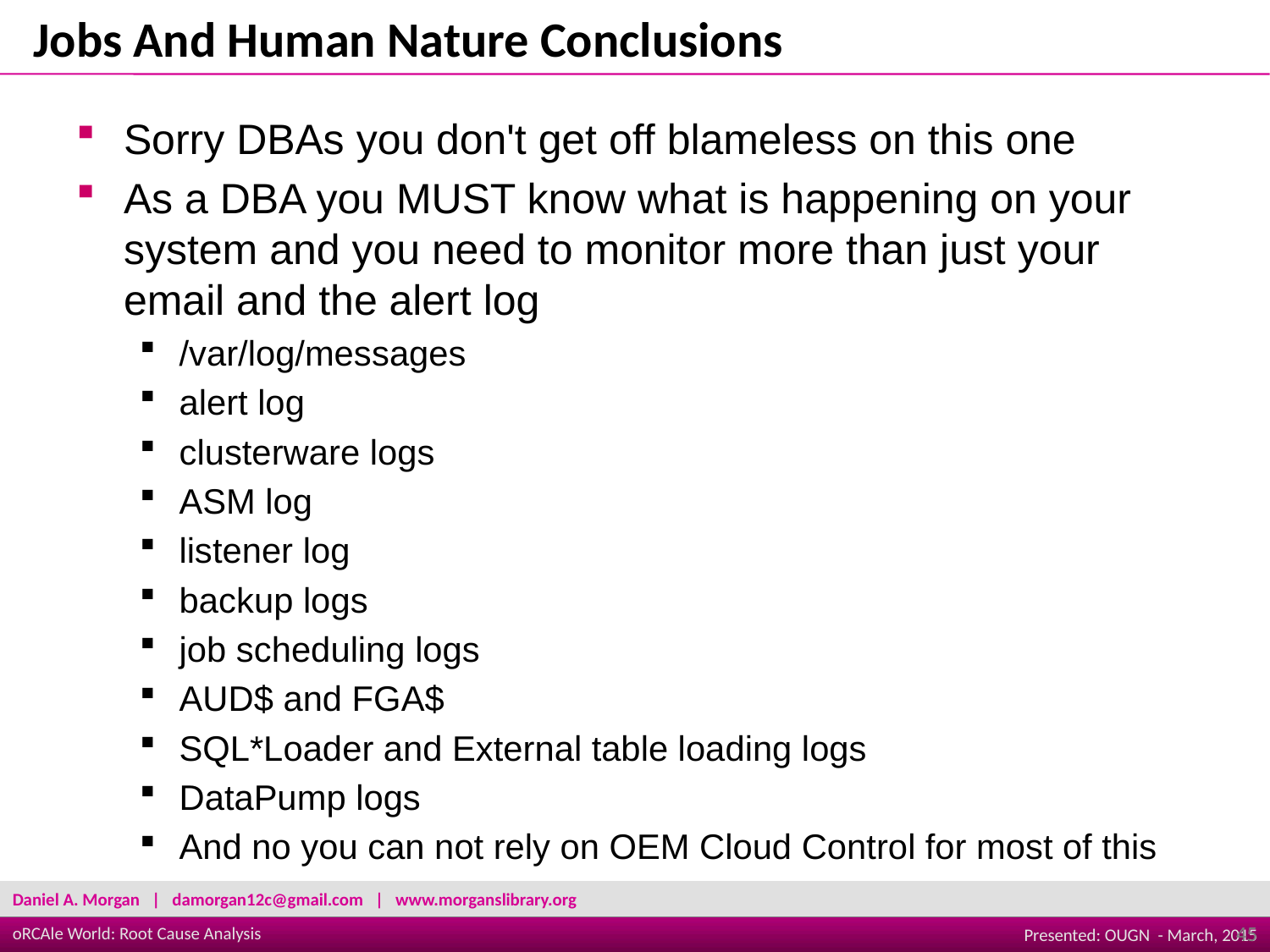

Jobs And Human Nature Conclusions
Sorry DBAs you don't get off blameless on this one
As a DBA you MUST know what is happening on your system and you need to monitor more than just your email and the alert log
/var/log/messages
alert log
clusterware logs
ASM log
listener log
backup logs
job scheduling logs
AUD$ and FGA$
SQL*Loader and External table loading logs
DataPump logs
And no you can not rely on OEM Cloud Control for most of this